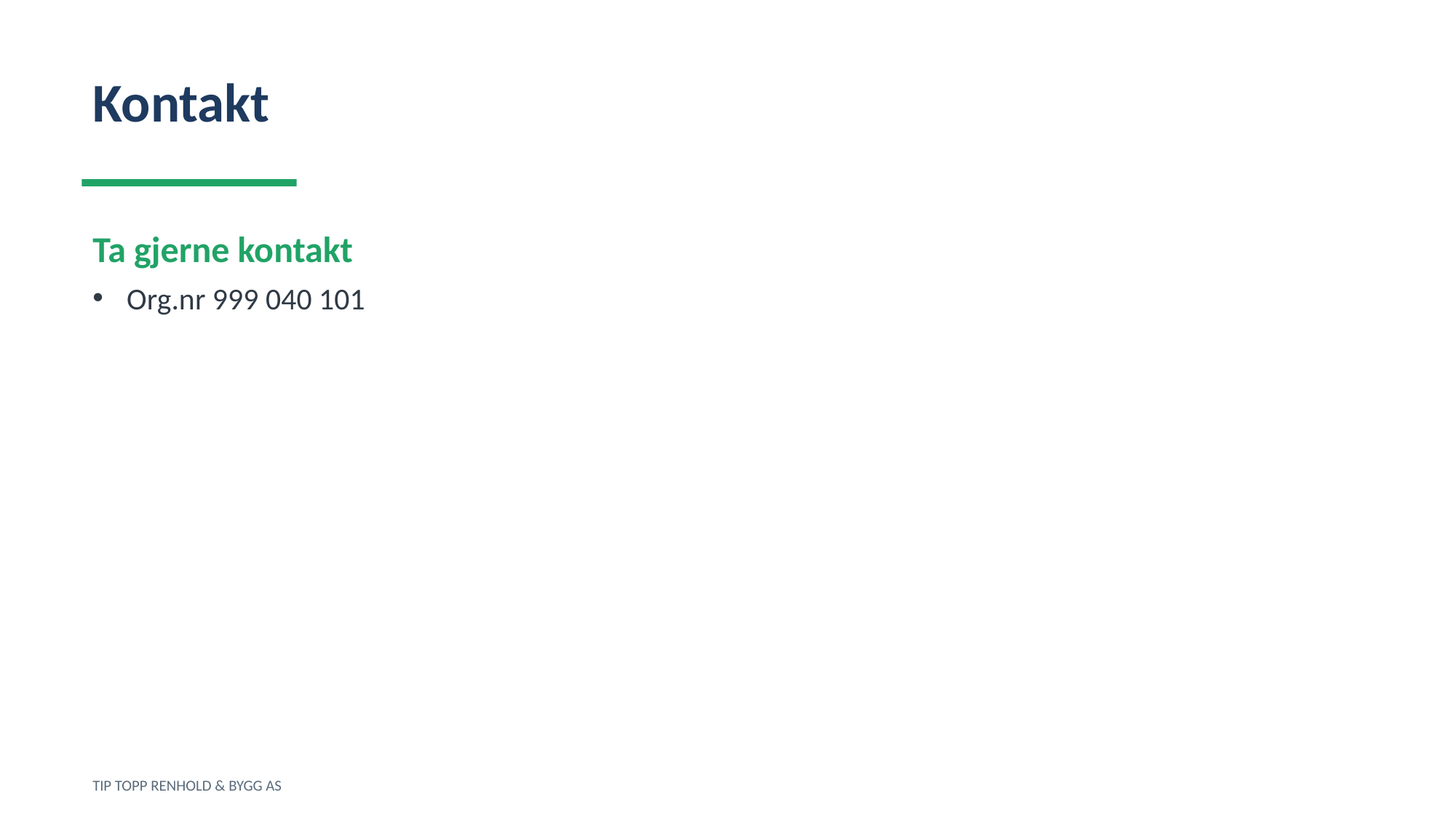

Kontakt

Ta gjerne kontakt
Org.nr 999 040 101
TIP TOPP RENHOLD & BYGG AS